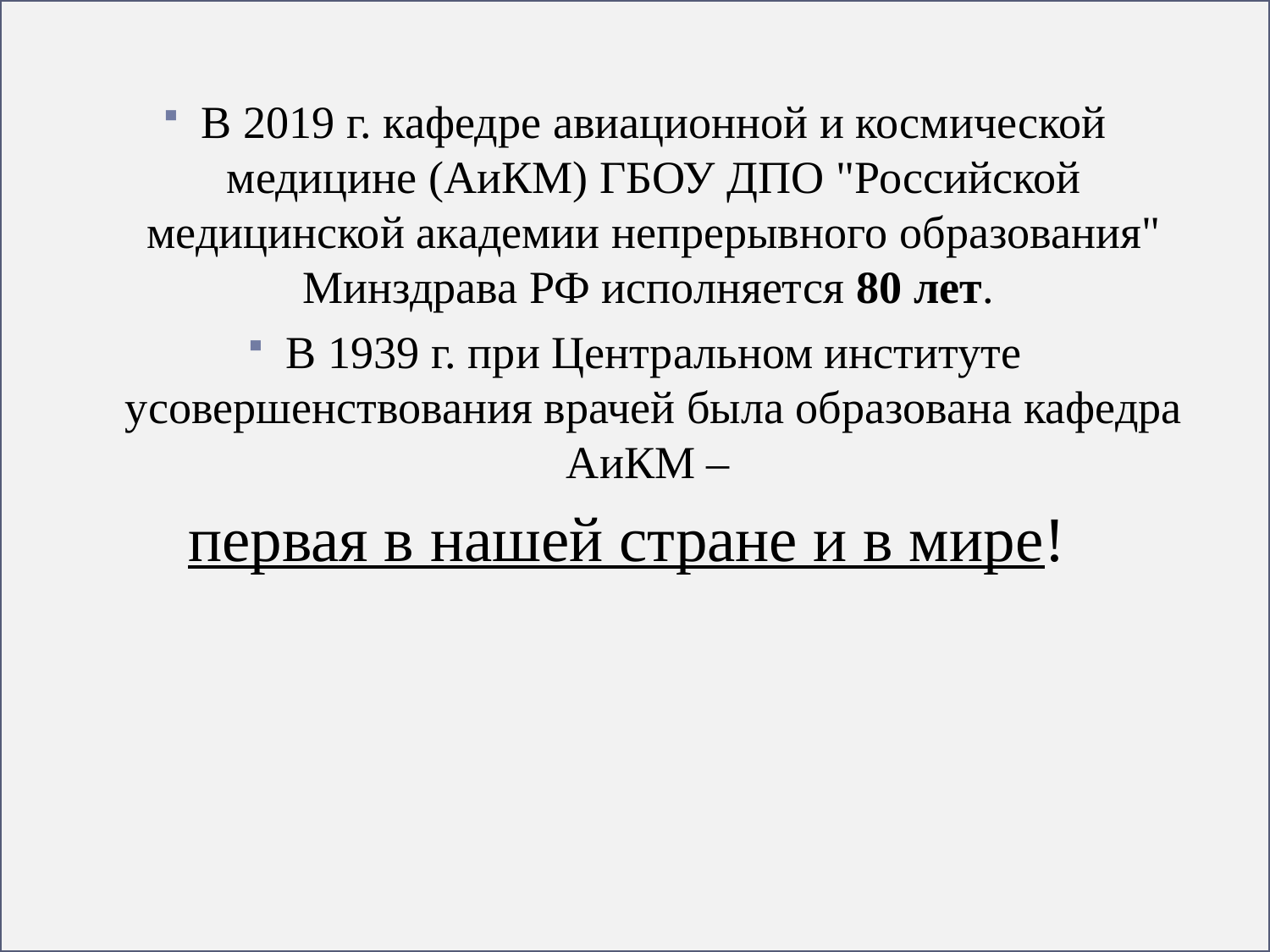

В 2019 г. кафедре авиационной и космической медицине (АиКМ) ГБОУ ДПО "Российской медицинской академии непрерывного образования" Минздрава РФ исполняется 80 лет.
В 1939 г. при Центральном институте усовершенствования врачей была образована кафедра АиКМ –
первая в нашей стране и в мире!